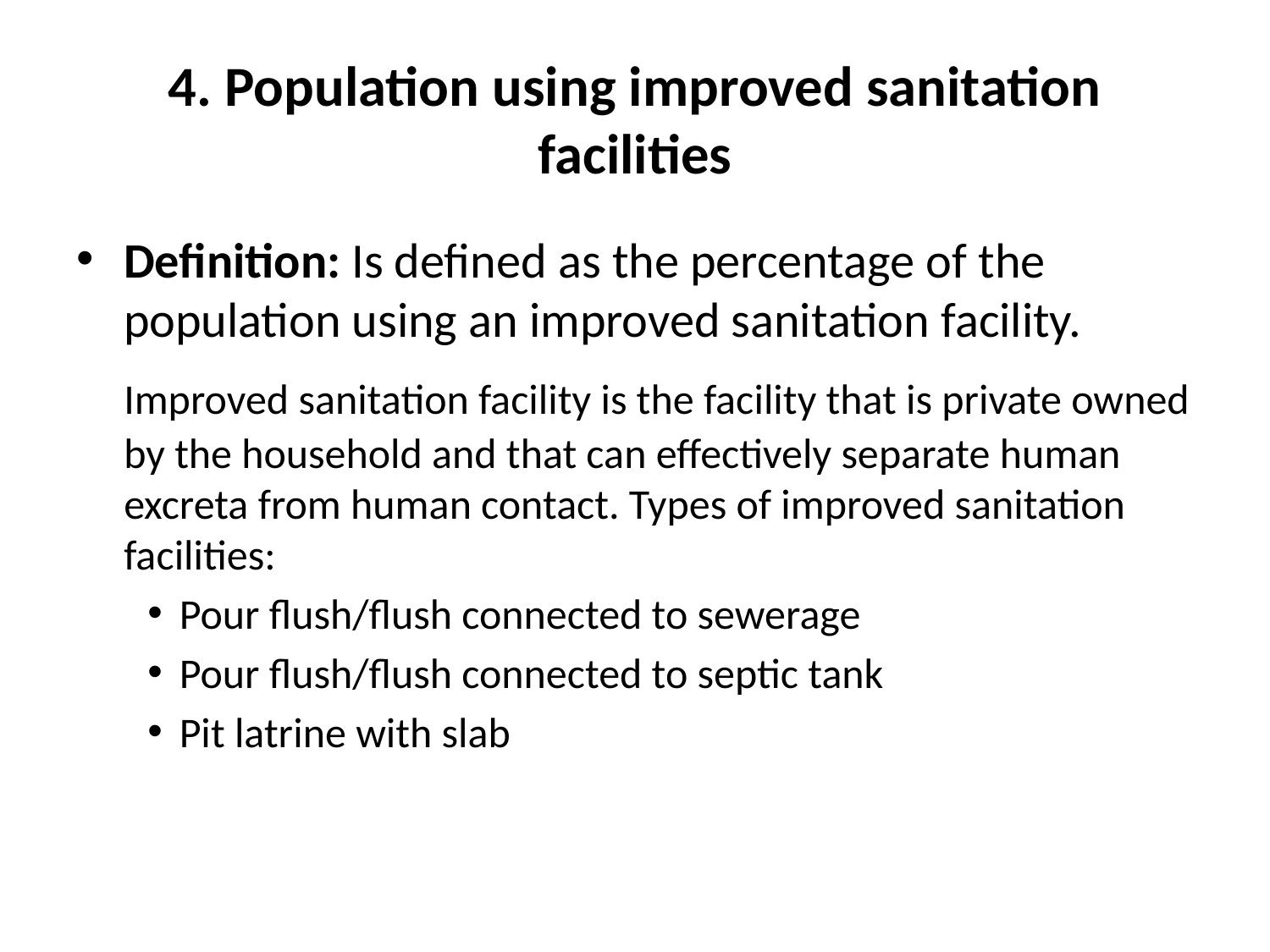

# 4. Population using improved sanitation facilities
Definition: Is defined as the percentage of the population using an improved sanitation facility.
	Improved sanitation facility is the facility that is private owned by the household and that can effectively separate human excreta from human contact. Types of improved sanitation facilities:
Pour flush/flush connected to sewerage
Pour flush/flush connected to septic tank
Pit latrine with slab